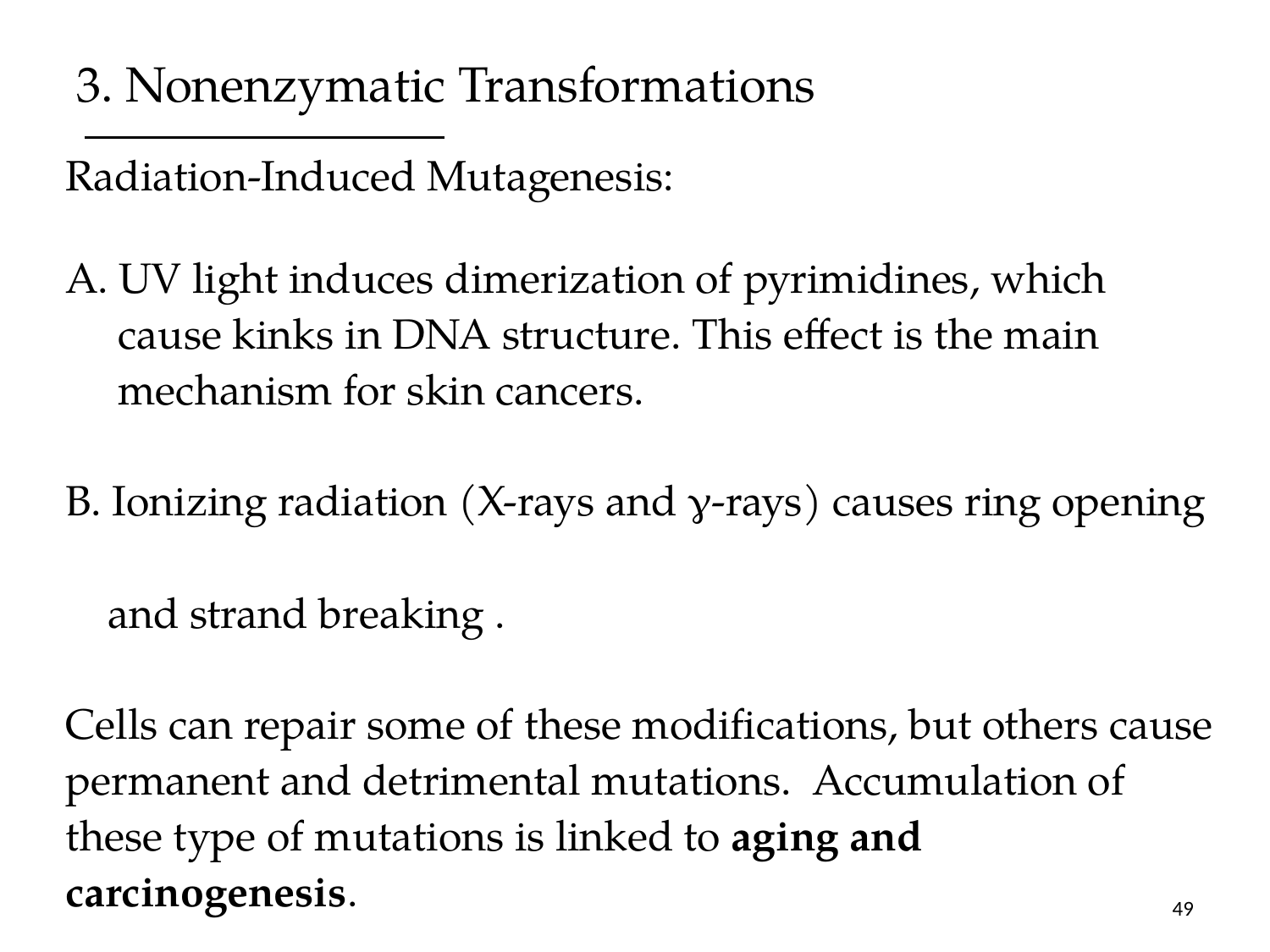

# 3. Nonenzymatic Transformations
Radiation-Induced Mutagenesis:

A. UV light induces dimerization of pyrimidines, which
     cause kinks in DNA structure. This effect is the main
     mechanism for skin cancers.

B. Ionizing radiation (X-rays and γ-rays) causes ring opening
    and strand breaking .

Cells can repair some of these modifications, but others cause permanent and detrimental mutations.  Accumulation of these type of mutations is linked to aging and carcinogenesis.

49